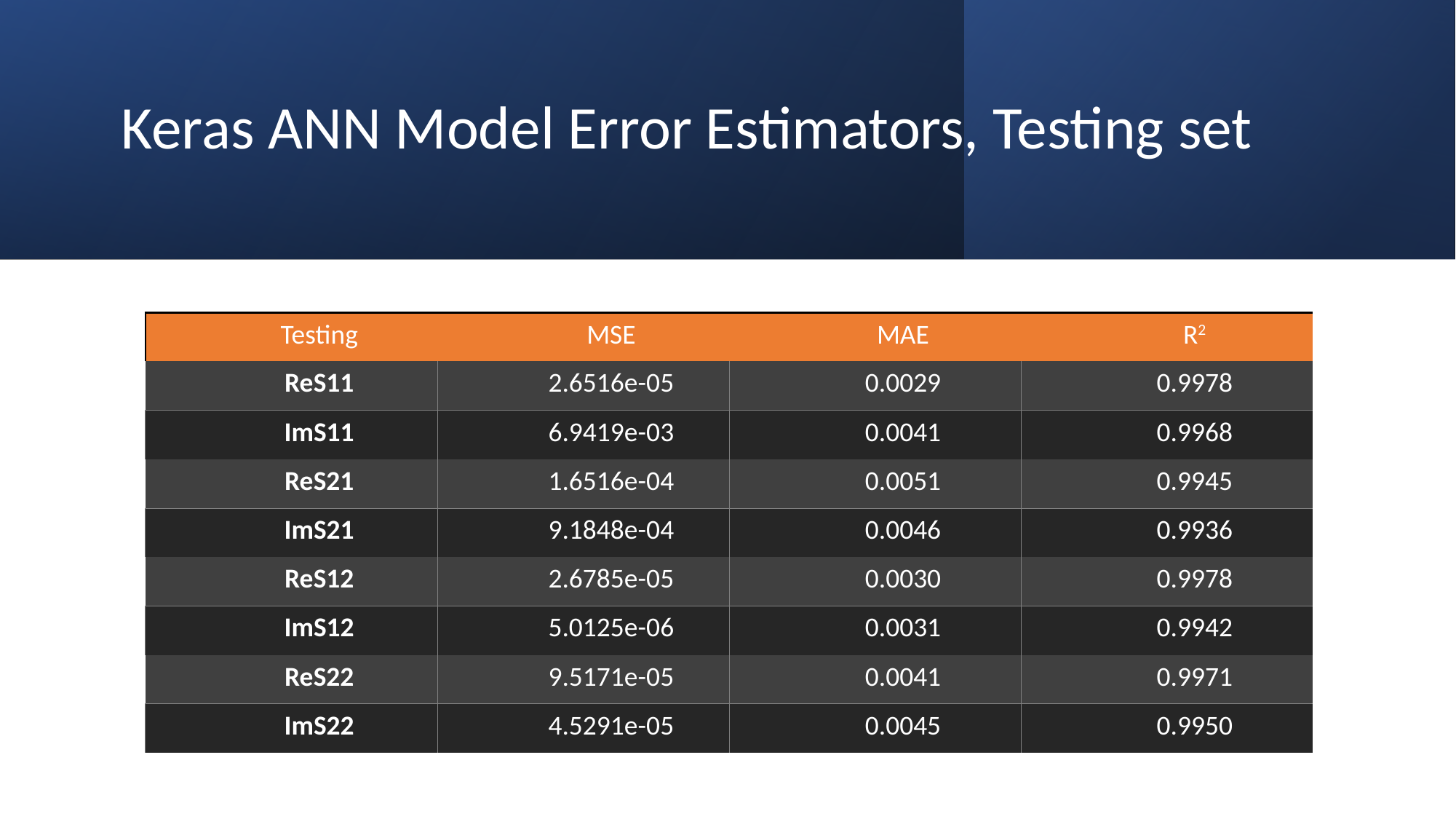

# Keras ANN Model Error Estimators, Testing set
| Testing | MSE | MAE | R2 |
| --- | --- | --- | --- |
| ReS11 | 2.6516e-05 | 0.0029 | 0.9978 |
| ImS11 | 6.9419e-03 | 0.0041 | 0.9968 |
| ReS21 | 1.6516e-04 | 0.0051 | 0.9945 |
| ImS21 | 9.1848e-04 | 0.0046 | 0.9936 |
| ReS12 | 2.6785e-05 | 0.0030 | 0.9978 |
| ImS12 | 5.0125e-06 | 0.0031 | 0.9942 |
| ReS22 | 9.5171e-05 | 0.0041 | 0.9971 |
| ImS22 | 4.5291e-05 | 0.0045 | 0.9950 |